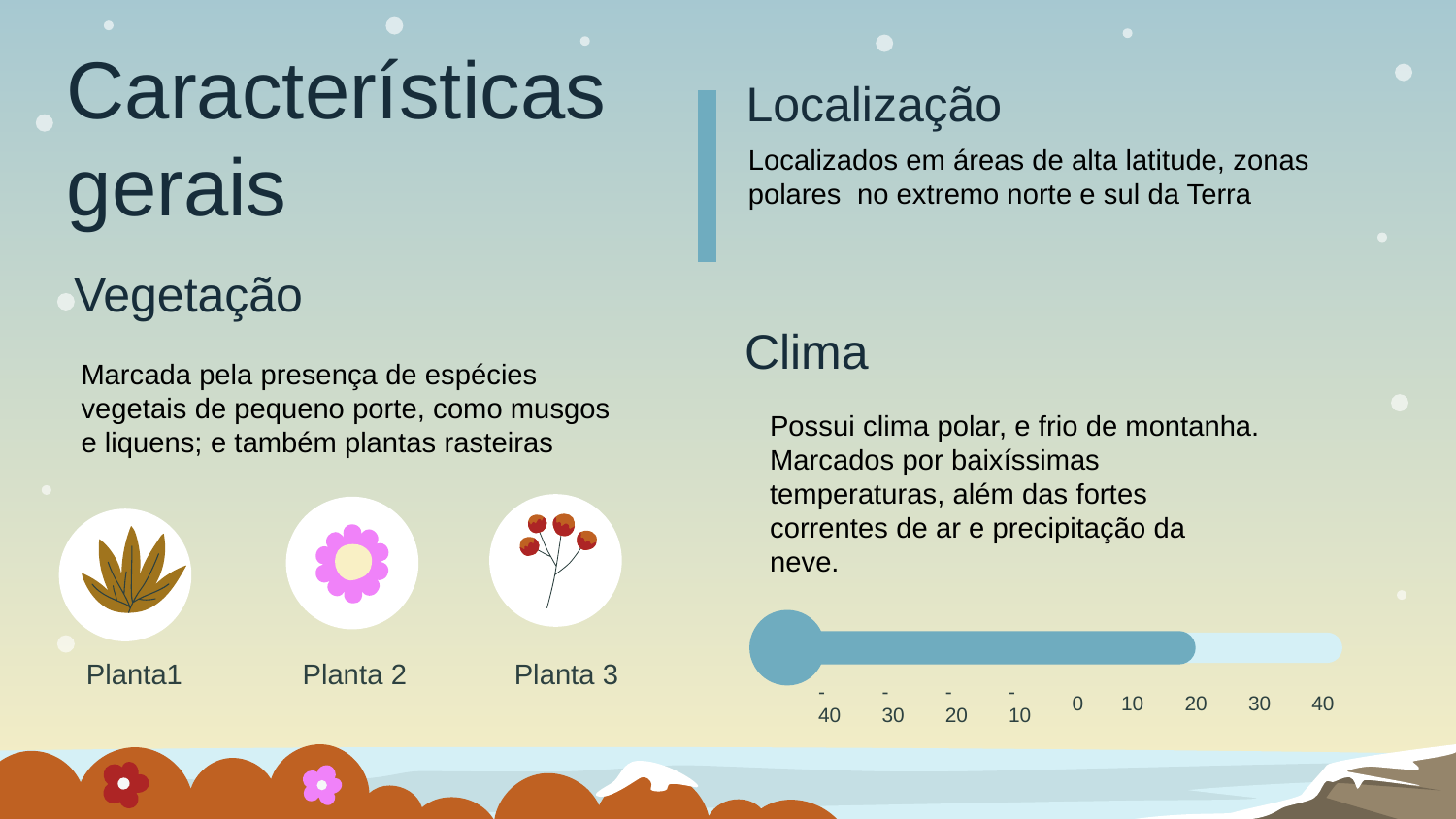

# Características gerais
Localização
Localizados em áreas de alta latitude, zonas polares  no extremo norte e sul da Terra

Vegetação
Clima
Marcada pela presença de espécies  vegetais de pequeno porte, como musgos e liquens; e também plantas rasteiras

Possui clima polar, e frio de montanha. Marcados por baixíssimas temperaturas, além das fortes correntes de ar e precipitação da neve.

Planta1
Planta 2
Planta 3
-40
-30
-20
-10
0
10
20
30
40